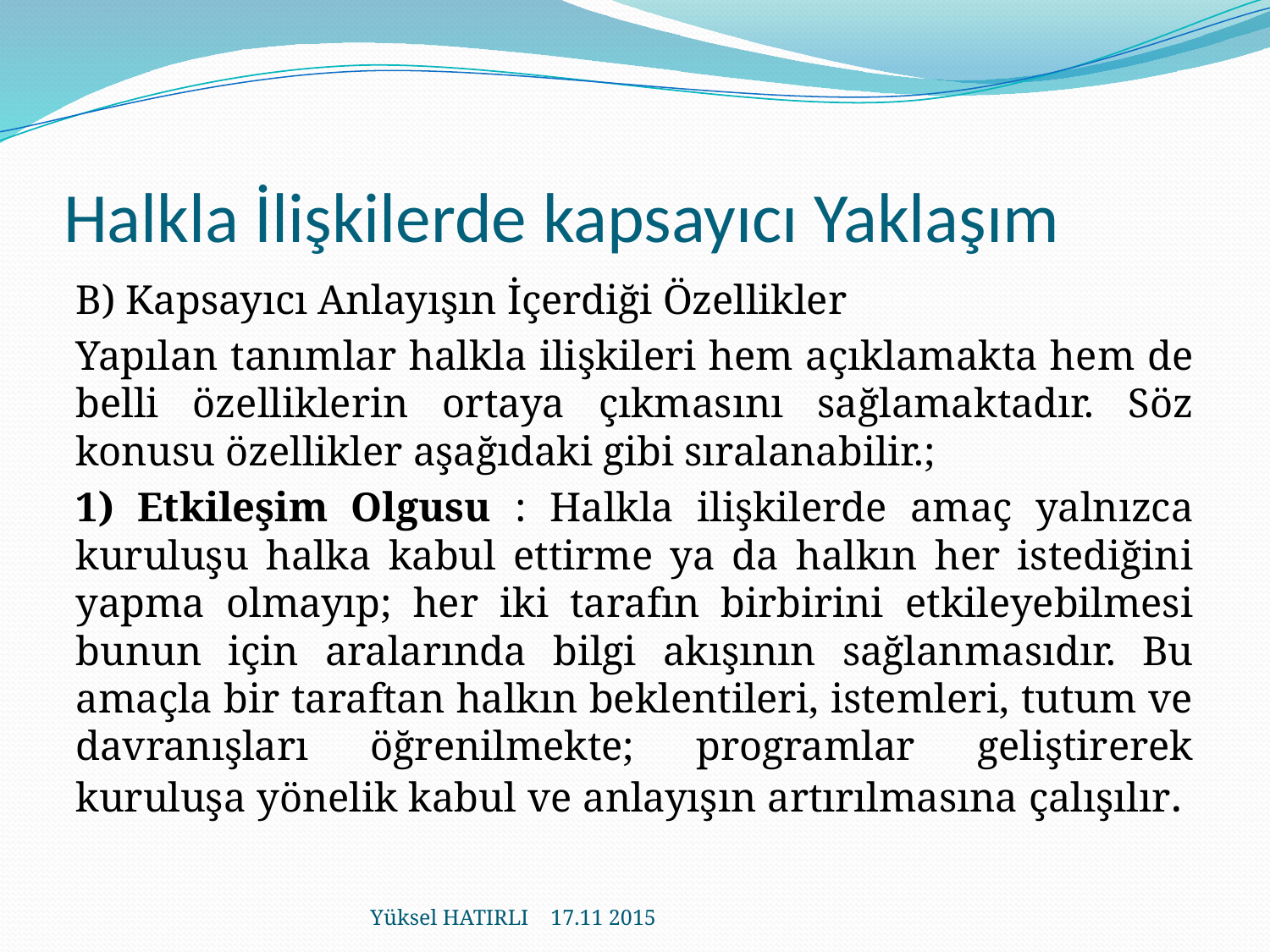

# Halkla İlişkilerde kapsayıcı Yaklaşım
B) Kapsayıcı Anlayışın İçerdiği Özellikler
Yapılan tanımlar halkla ilişkileri hem açıklamakta hem de belli özelliklerin ortaya çıkmasını sağlamaktadır. Söz konusu özellikler aşağıdaki gibi sıralanabilir.;
1) Etkileşim Olgusu : Halkla ilişkilerde amaç yalnızca kuruluşu halka kabul ettirme ya da halkın her istediğini yapma olmayıp; her iki tarafın birbirini etkileyebilmesi bunun için aralarında bilgi akışının sağlanmasıdır. Bu amaçla bir taraftan halkın beklentileri, istemleri, tutum ve davranışları öğrenilmekte; programlar geliştirerek kuruluşa yönelik kabul ve anlayışın artırılmasına çalışılır.

Yüksel HATIRLI    17.11 2015